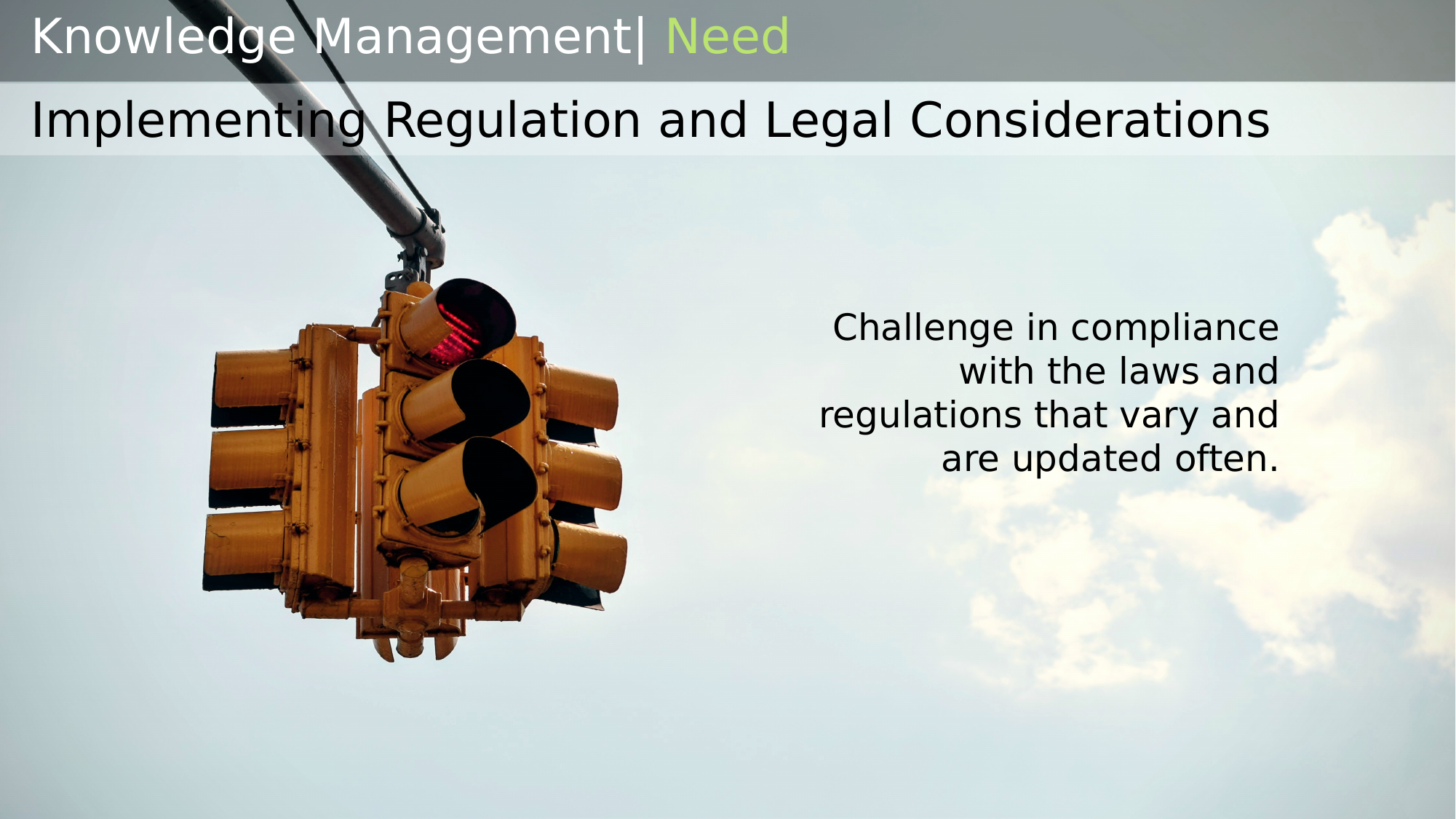

Knowledge Management| Need
  Implementing Regulation and Legal Considerations
Challenge in compliance with the laws and regulations that vary and are updated often.